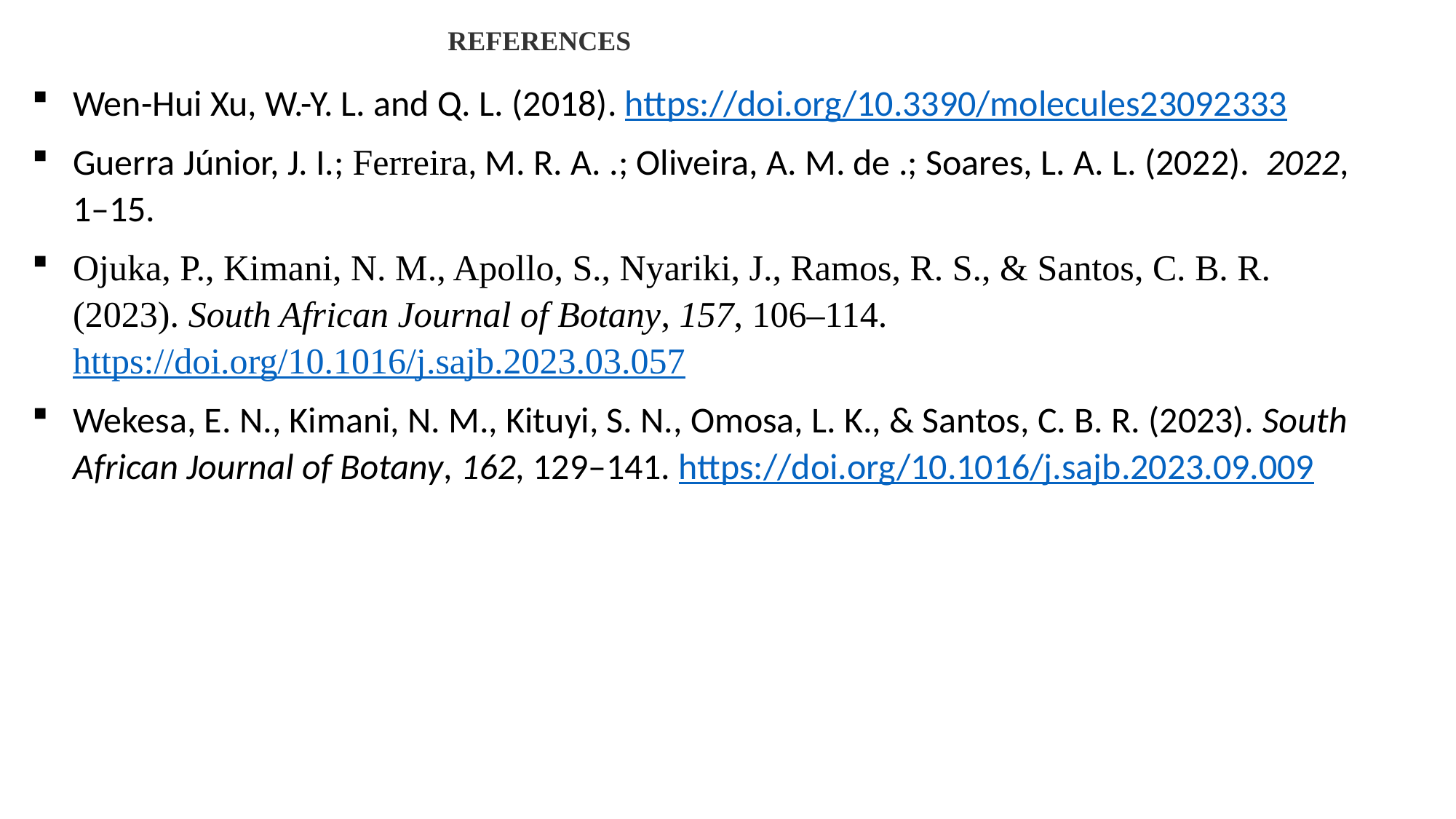

REFERENCES
Wen-Hui Xu, W.-Y. L. and Q. L. (2018). https://doi.org/10.3390/molecules23092333
Guerra Júnior, J. I.; Ferreira, M. R. A. .; Oliveira, A. M. de .; Soares, L. A. L. (2022).  2022, 1–15.
Ojuka, P., Kimani, N. M., Apollo, S., Nyariki, J., Ramos, R. S., & Santos, C. B. R. (2023). South African Journal of Botany, 157, 106–114. https://doi.org/10.1016/j.sajb.2023.03.057
Wekesa, E. N., Kimani, N. M., Kituyi, S. N., Omosa, L. K., & Santos, C. B. R. (2023). South African Journal of Botany, 162, 129–141. https://doi.org/10.1016/j.sajb.2023.09.009